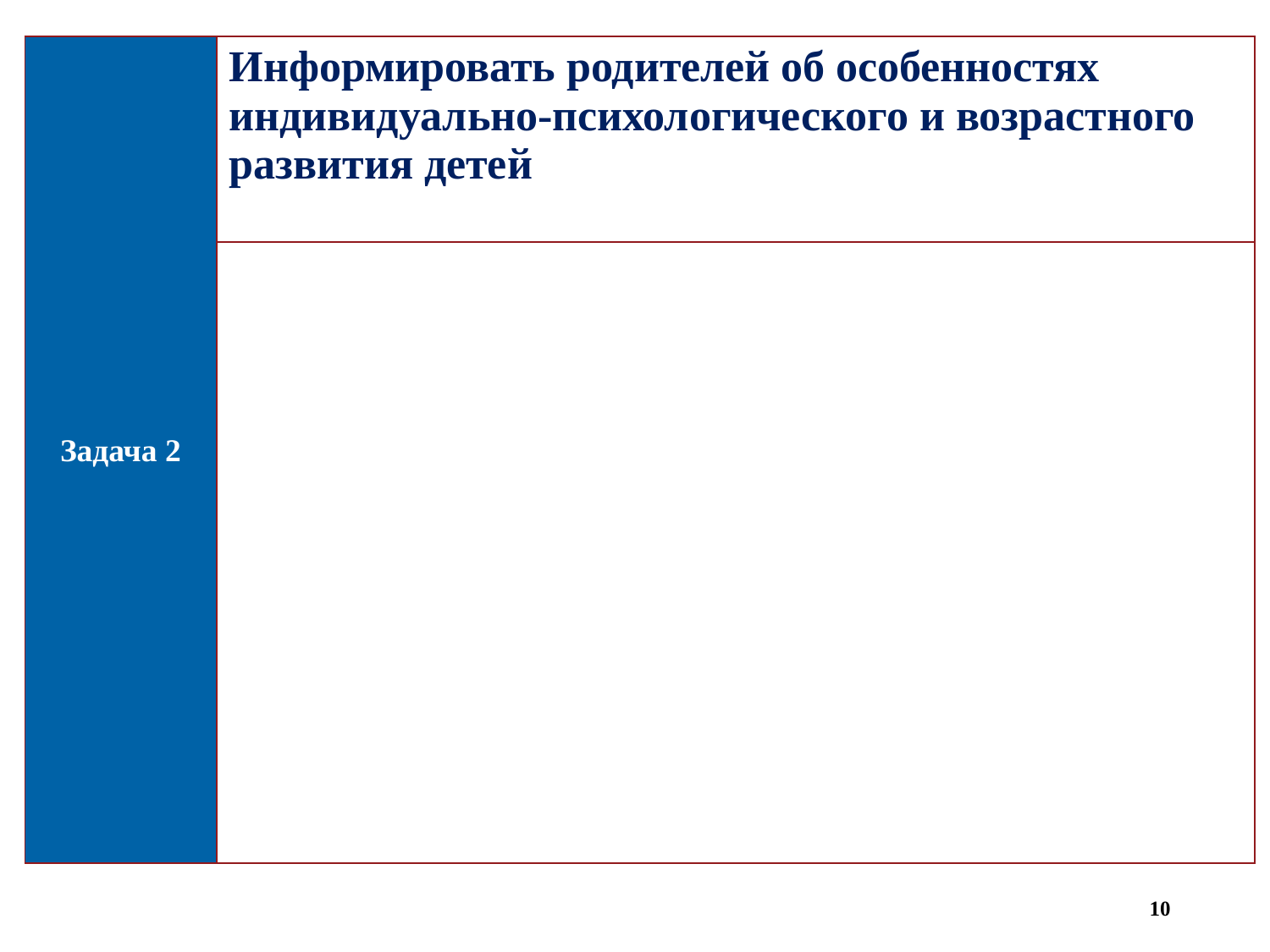

| Задача 2 | Информировать родителей об особенностях индивидуально-психологического и возрастного развития детей |
| --- | --- |
|  |  |

10